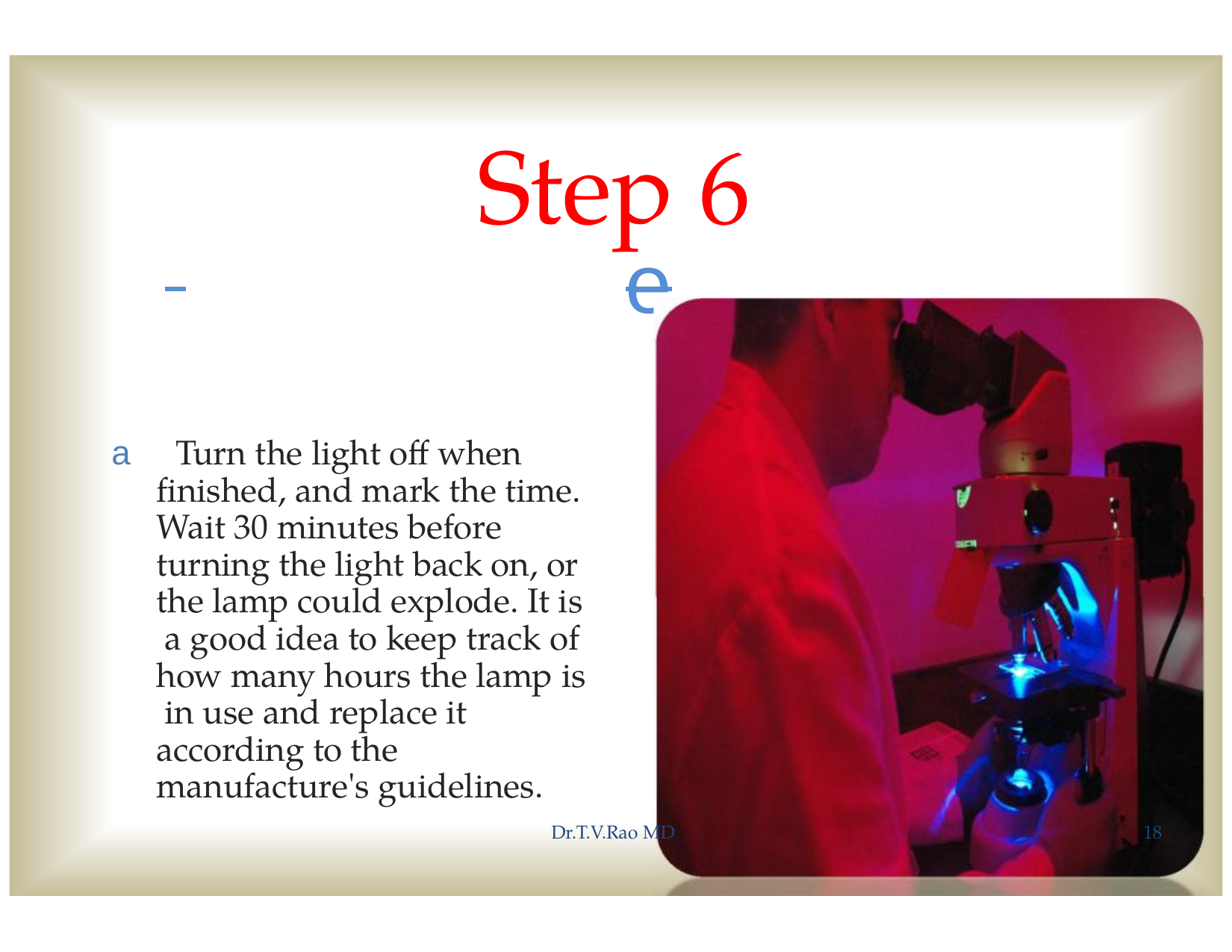

# Step 6
 	e
a Turn the light off when  finished, and mark the time.  Wait 30 minutes before  turning the light back on, or  the lamp could explode. It is  a good idea to keep track of  how many hours the lamp is  in use and replace it  according to the  manufacture's guidelines.

Dr.T.V.Rao MD
18